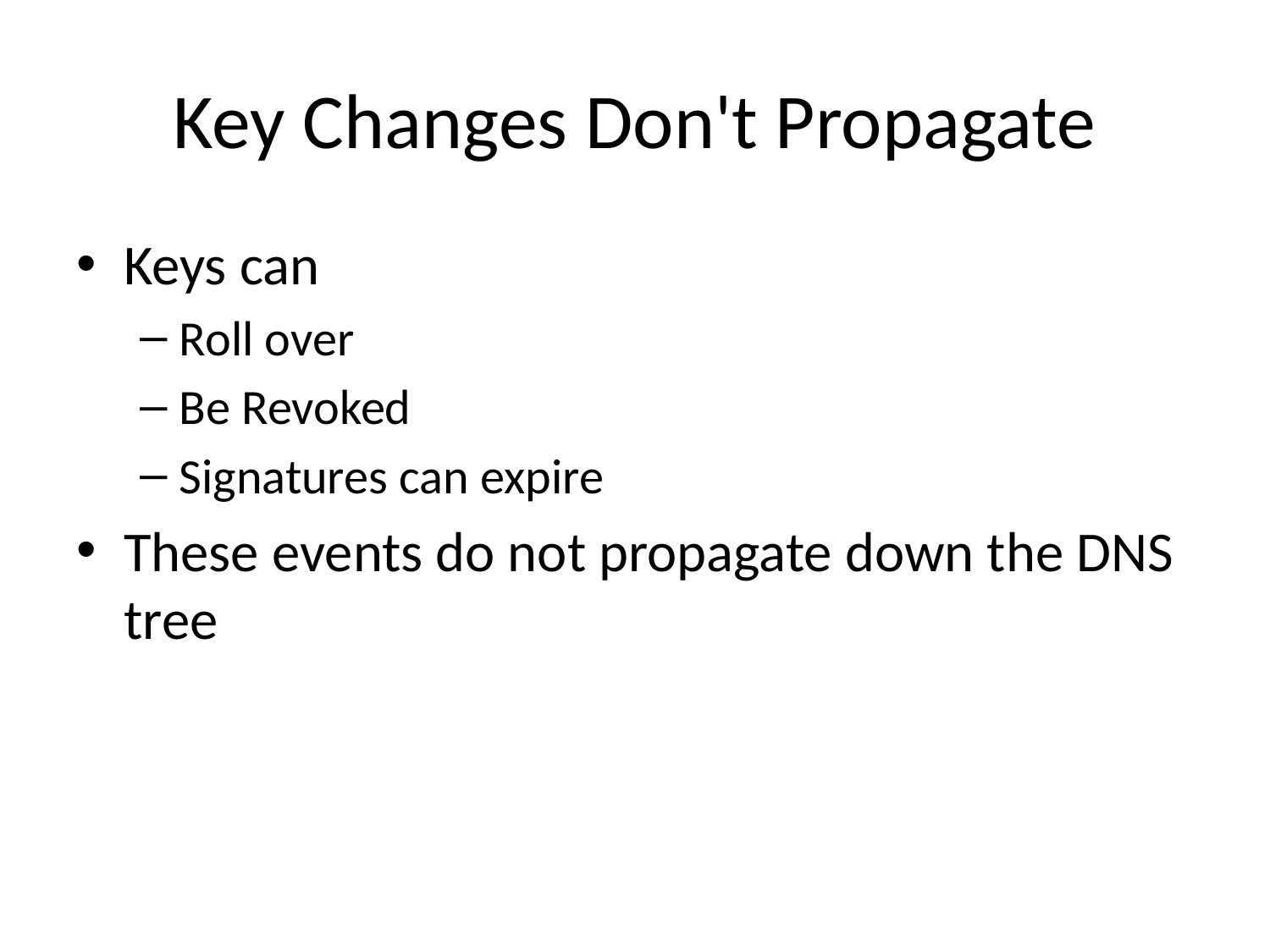

# Key Changes Don't Propagate
Keys can
Roll over
Be Revoked
Signatures can expire
These events do not propagate down the DNS tree